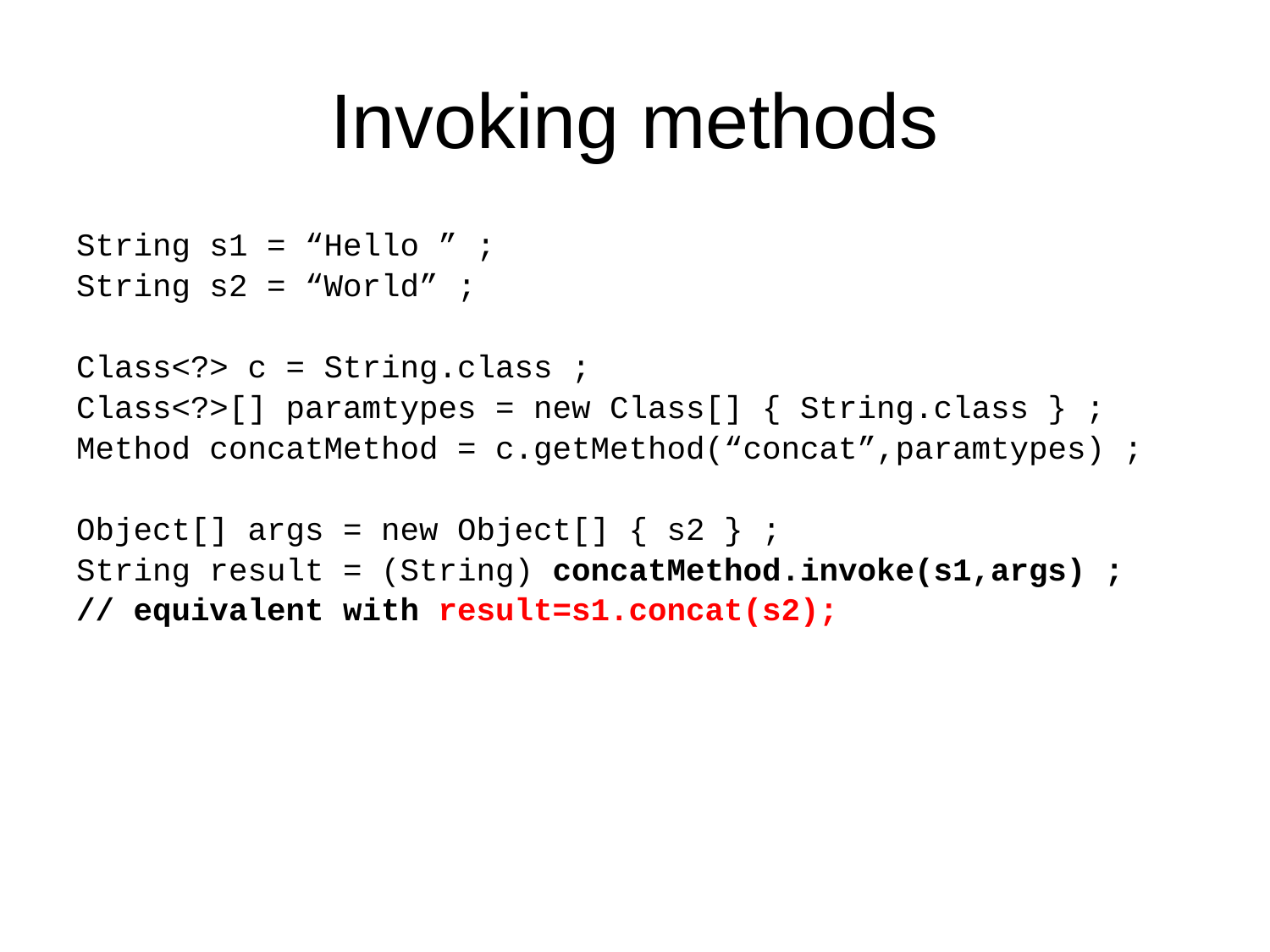

# Invoking methods
String s1 = “Hello ” ;
String s2 = “World” ;

Class<?> c = String.class ;
Class<?>[] paramtypes = new Class[] { String.class } ;
Method concatMethod = c.getMethod(“concat”,paramtypes) ;

Object[] args = new Object[] { s2 } ;
String result = (String) concatMethod.invoke(s1,args) ;
// equivalent with result=s1.concat(s2);